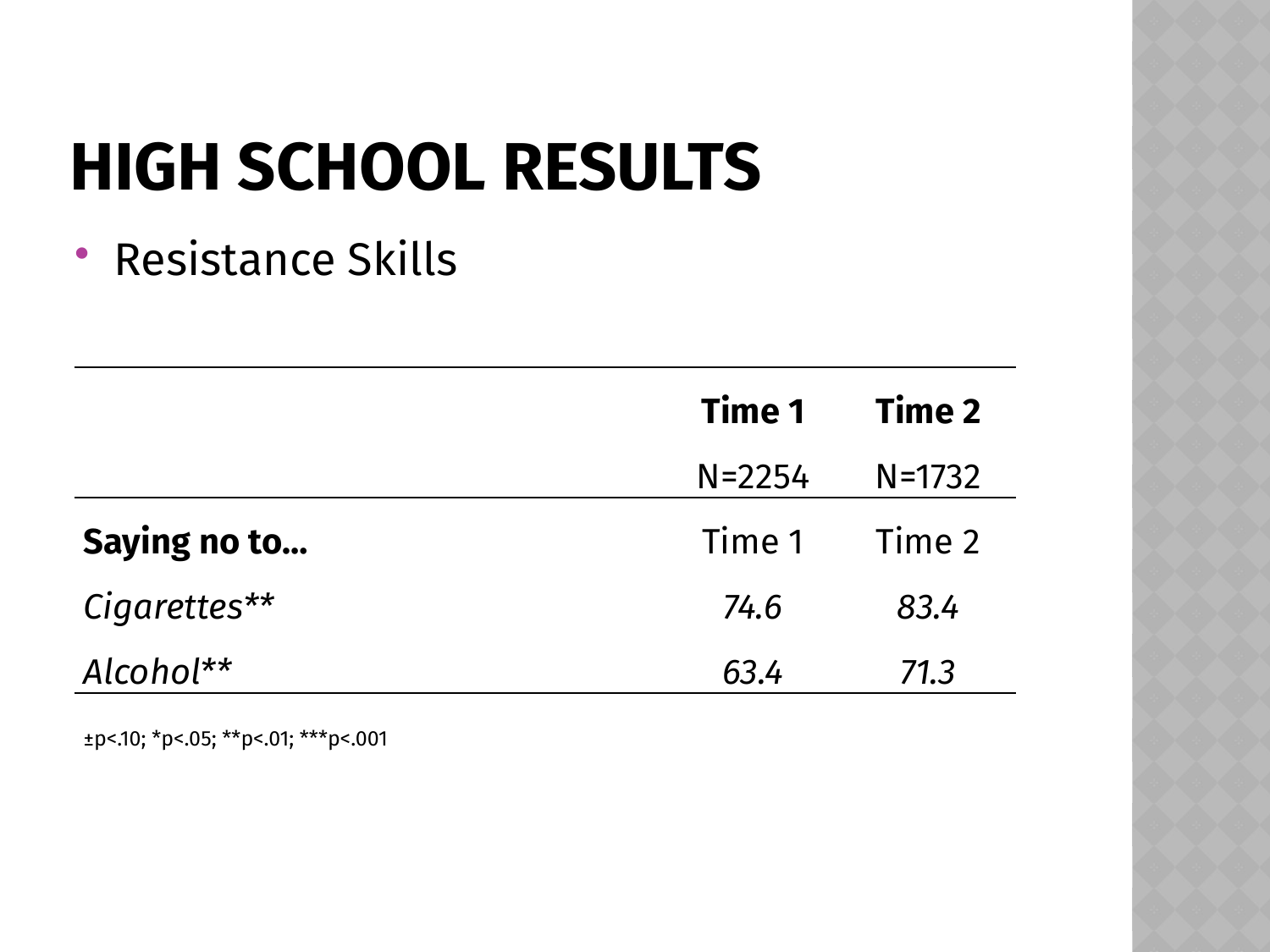

# High school results
Resistance Skills
|  | Time 1 | Time 2 |
| --- | --- | --- |
|  | N=2254 | N=1732 |
| Saying no to… | Time 1 | Time 2 |
| Cigarettes\*\* | 74.6 | 83.4 |
| Alcohol\*\* | 63.4 | 71.3 |
| ±p<.10; \*p<.05; \*\*p<.01; \*\*\*p<.001 |  |  |